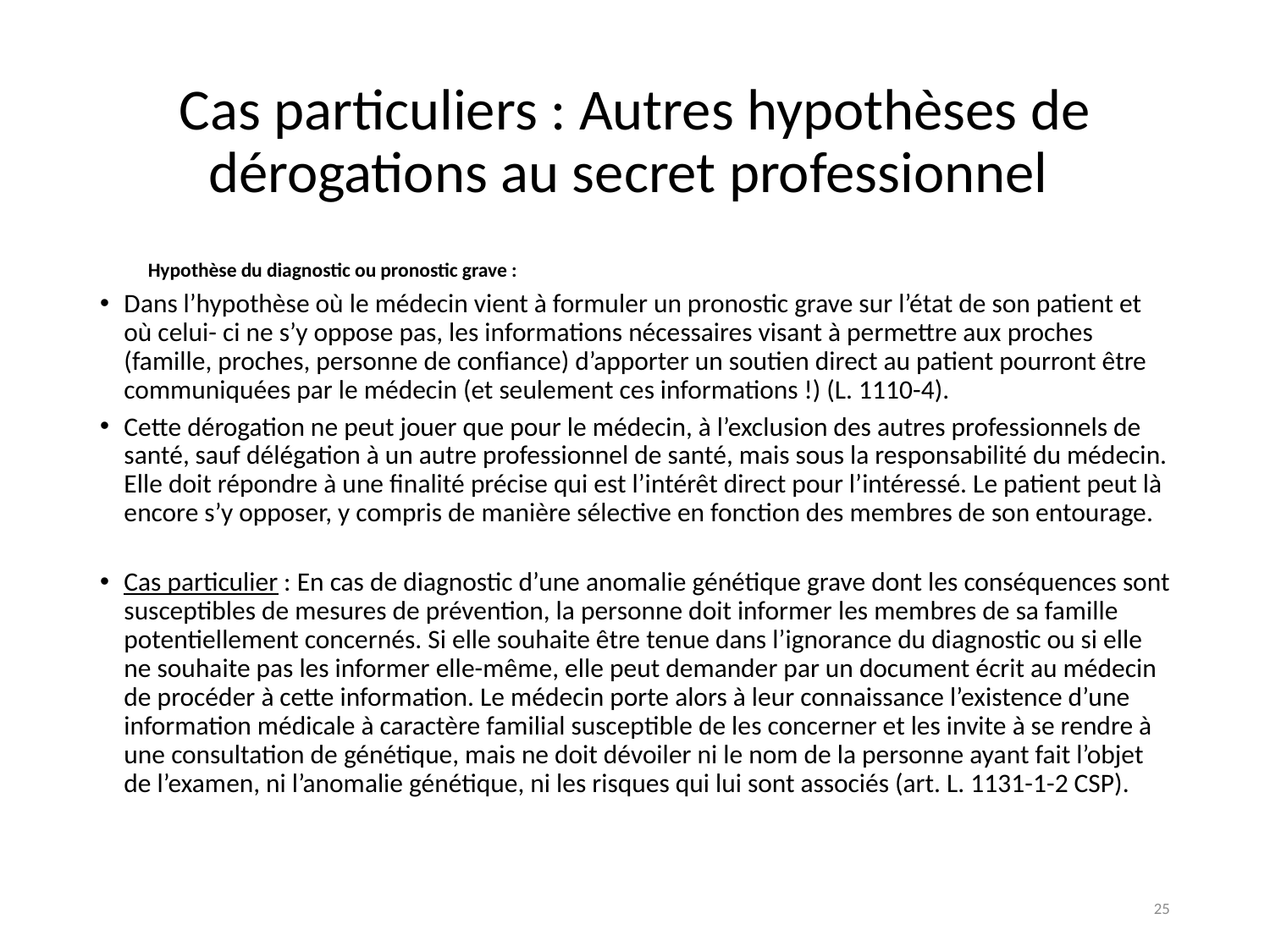

# Cas particuliers : Autres hypothèses de dérogations au secret professionnel
Hypothèse du diagnostic ou pronostic grave :
Dans l’hypothèse où le médecin vient à formuler un pronostic grave sur l’état de son patient et où celui- ci ne s’y oppose pas, les informations nécessaires visant à permettre aux proches (famille, proches, personne de confiance) d’apporter un soutien direct au patient pourront être communiquées par le médecin (et seulement ces informations !) (L. 1110-4).
Cette dérogation ne peut jouer que pour le médecin, à l’exclusion des autres professionnels de santé, sauf délégation à un autre professionnel de santé, mais sous la responsabilité du médecin. Elle doit répondre à une finalité précise qui est l’intérêt direct pour l’intéressé. Le patient peut là encore s’y opposer, y compris de manière sélective en fonction des membres de son entourage.

Cas particulier : En cas de diagnostic d’une anomalie génétique grave dont les conséquences sont susceptibles de mesures de prévention, la personne doit informer les membres de sa famille potentiellement concernés. Si elle souhaite être tenue dans l’ignorance du diagnostic ou si elle ne souhaite pas les informer elle-même, elle peut demander par un document écrit au médecin de procéder à cette information. Le médecin porte alors à leur connaissance l’existence d’une information médicale à caractère familial susceptible de les concerner et les invite à se rendre à une consultation de génétique, mais ne doit dévoiler ni le nom de la personne ayant fait l’objet de l’examen, ni l’anomalie génétique, ni les risques qui lui sont associés (art. L. 1131-1-2 CSP).
25